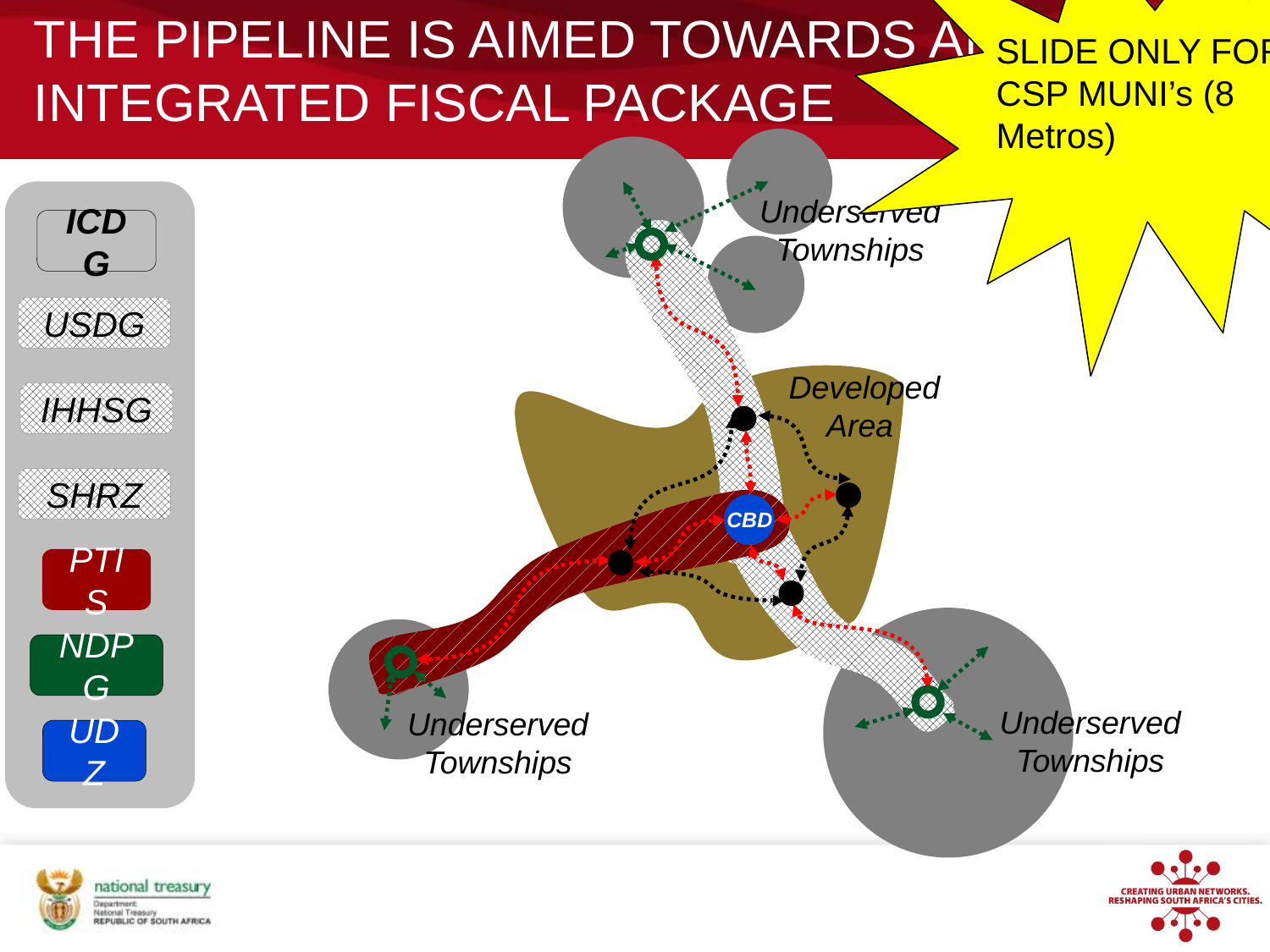

SLIDE ONLY FOR CSP MUNI’s (8 Metros)
# THE PIPELINE IS AIMED TOWARDS AN INTEGRATED FISCAL PACKAGE

Underserved Townships
ICDG

USDG

Developed Area

IHHSG

SHRZ

CBD

PTIS

NDPG

Underserved Townships
Underserved Townships
UDZ